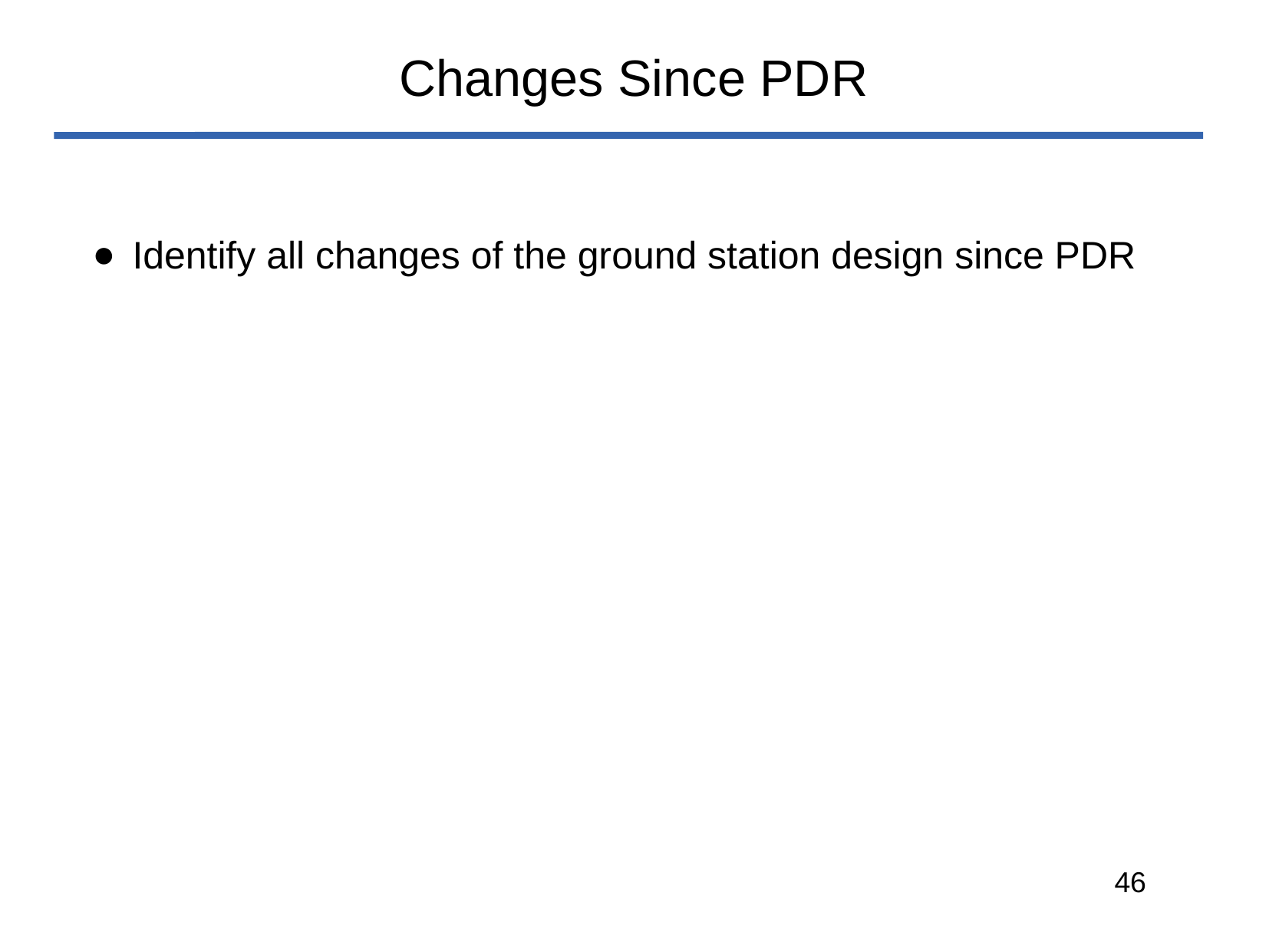

# Changes Since PDR
Identify all changes of the ground station design since PDR
46